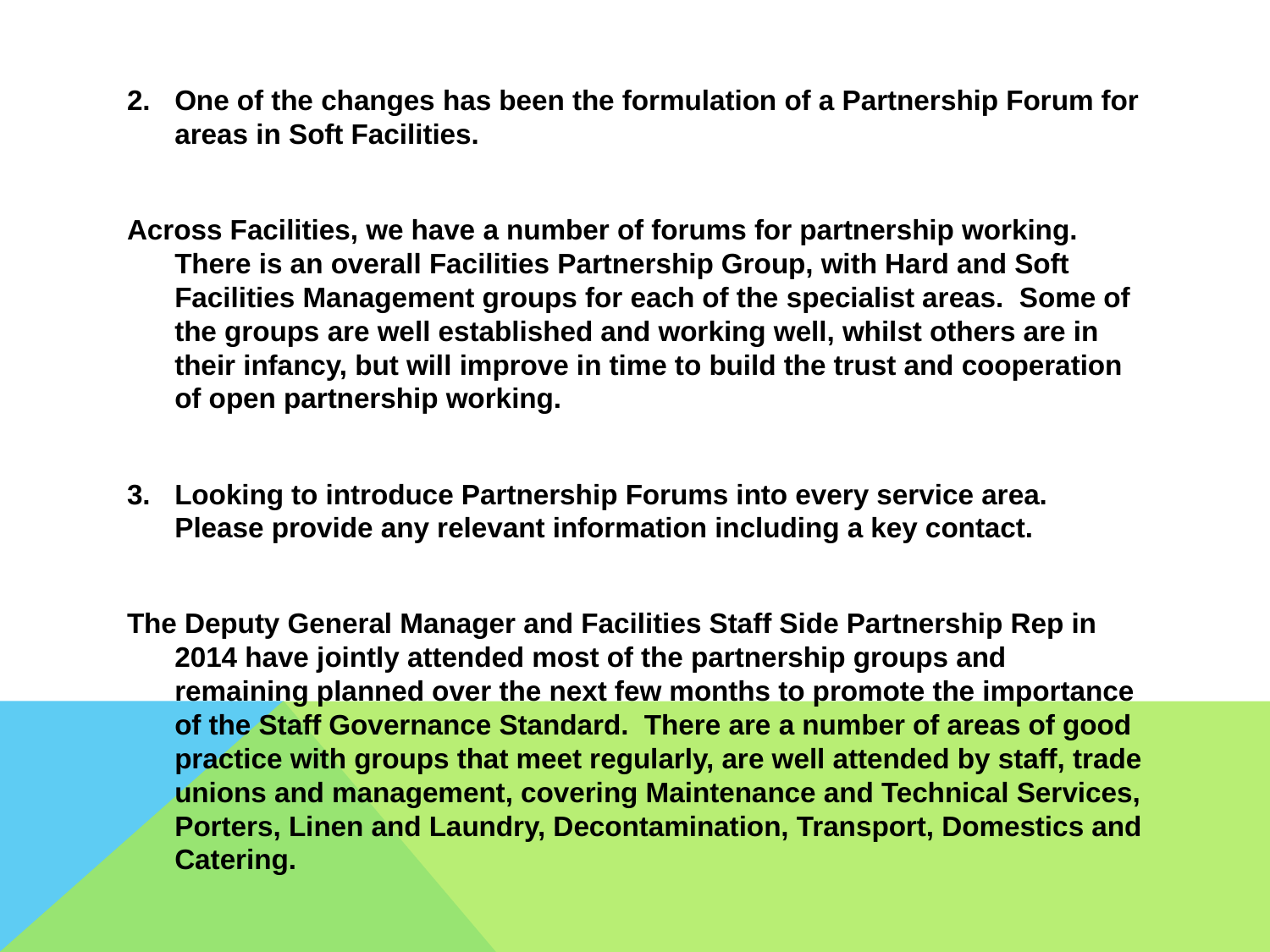

2.	One of the changes has been the formulation of a Partnership Forum for areas in Soft Facilities.

Across Facilities, we have a number of forums for partnership working.  There is an overall Facilities Partnership Group, with Hard and Soft Facilities Management groups for each of the specialist areas.  Some of the groups are well established and working well, whilst others are in their infancy, but will improve in time to build the trust and cooperation of open partnership working.

3.	Looking to introduce Partnership Forums into every service area.  Please provide any relevant information including a key contact.

The Deputy General Manager and Facilities Staff Side Partnership Rep in 2014 have jointly attended most of the partnership groups and remaining planned over the next few months to promote the importance of the Staff Governance Standard.  There are a number of areas of good practice with groups that meet regularly, are well attended by staff, trade unions and management, covering Maintenance and Technical Services, Porters, Linen and Laundry, Decontamination, Transport, Domestics and Catering.